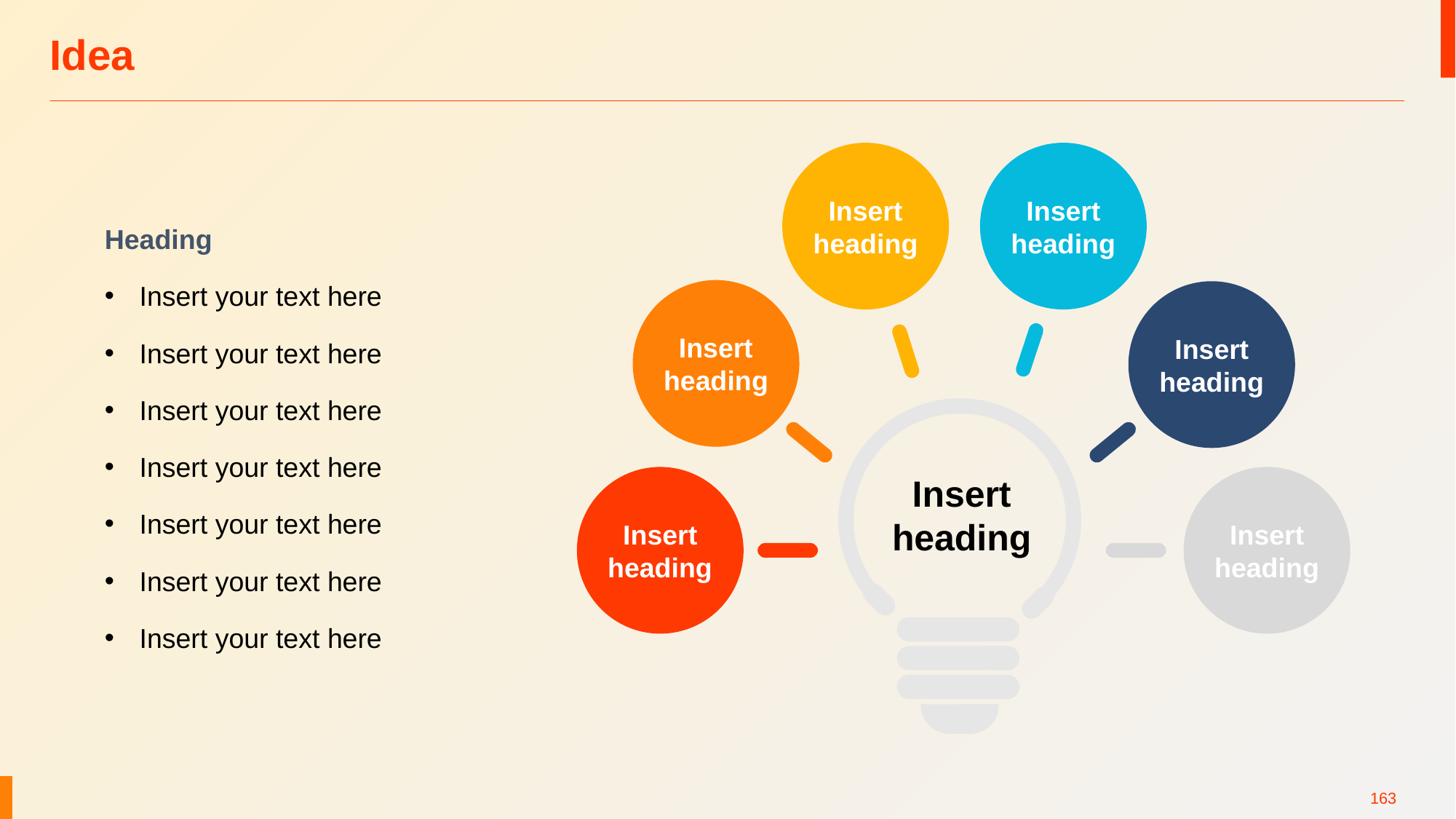

# Idea
Insert heading
Insert heading
Heading
Insert your text here
Insert your text here
Insert your text here
Insert your text here
Insert your text here
Insert your text here
Insert your text here
Insert heading
Insert heading

Insert heading

Insert heading
Insert heading

163